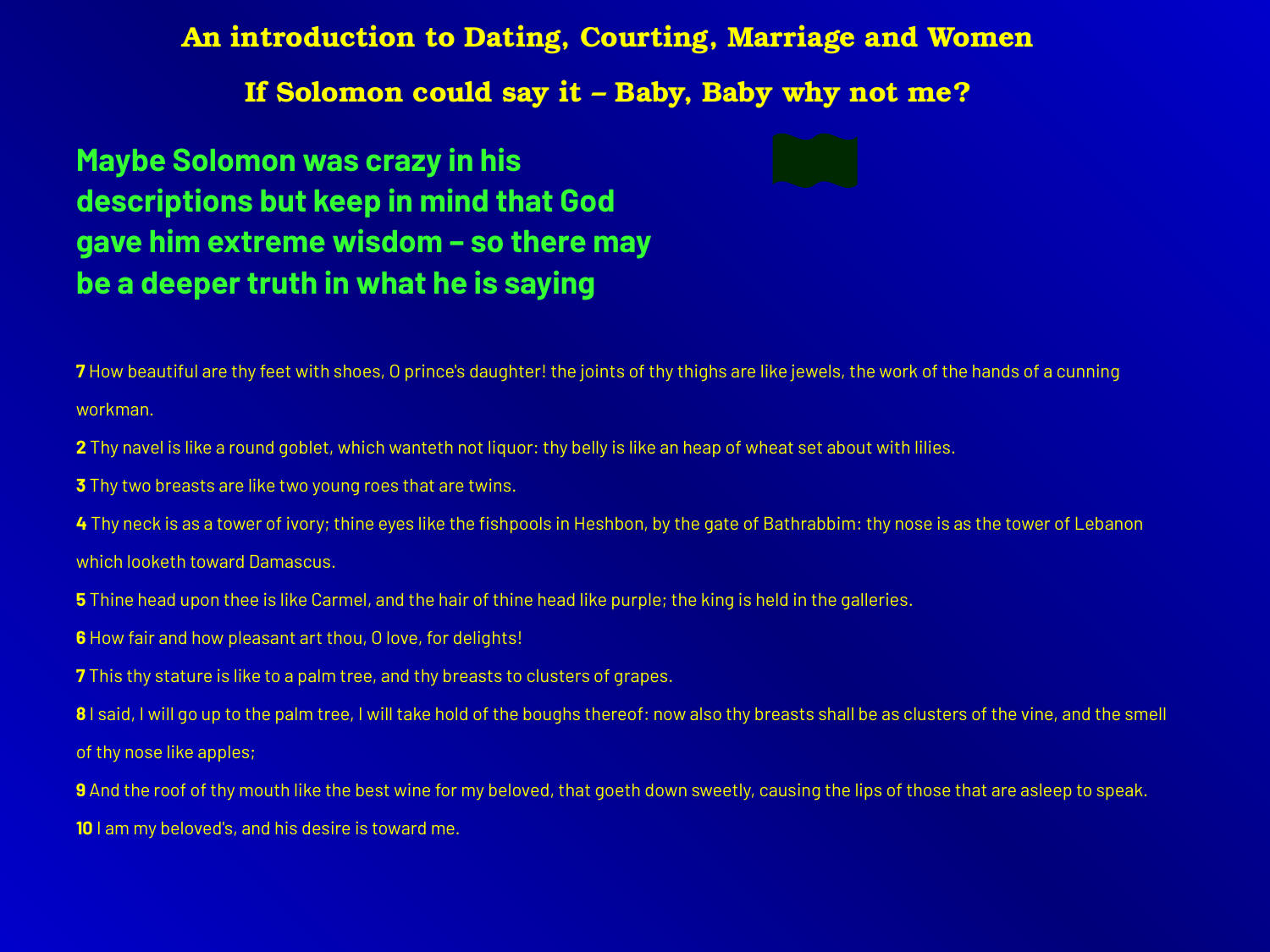

An introduction to Dating, Courting, Marriage and Women
If Solomon could say it – Baby, Baby why not me?
Maybe Solomon was crazy in his descriptions but keep in mind that God gave him extreme wisdom – so there may be a deeper truth in what he is saying

7 How beautiful are thy feet with shoes, O prince's daughter! the joints of thy thighs are like jewels, the work of the hands of a cunning workman.
2 Thy navel is like a round goblet, which wanteth not liquor: thy belly is like an heap of wheat set about with lilies.
3 Thy two breasts are like two young roes that are twins.
4 Thy neck is as a tower of ivory; thine eyes like the fishpools in Heshbon, by the gate of Bathrabbim: thy nose is as the tower of Lebanon which looketh toward Damascus.
5 Thine head upon thee is like Carmel, and the hair of thine head like purple; the king is held in the galleries.
6 How fair and how pleasant art thou, O love, for delights!
7 This thy stature is like to a palm tree, and thy breasts to clusters of grapes.
8 I said, I will go up to the palm tree, I will take hold of the boughs thereof: now also thy breasts shall be as clusters of the vine, and the smell of thy nose like apples;
9 And the roof of thy mouth like the best wine for my beloved, that goeth down sweetly, causing the lips of those that are asleep to speak.
10 I am my beloved's, and his desire is toward me.